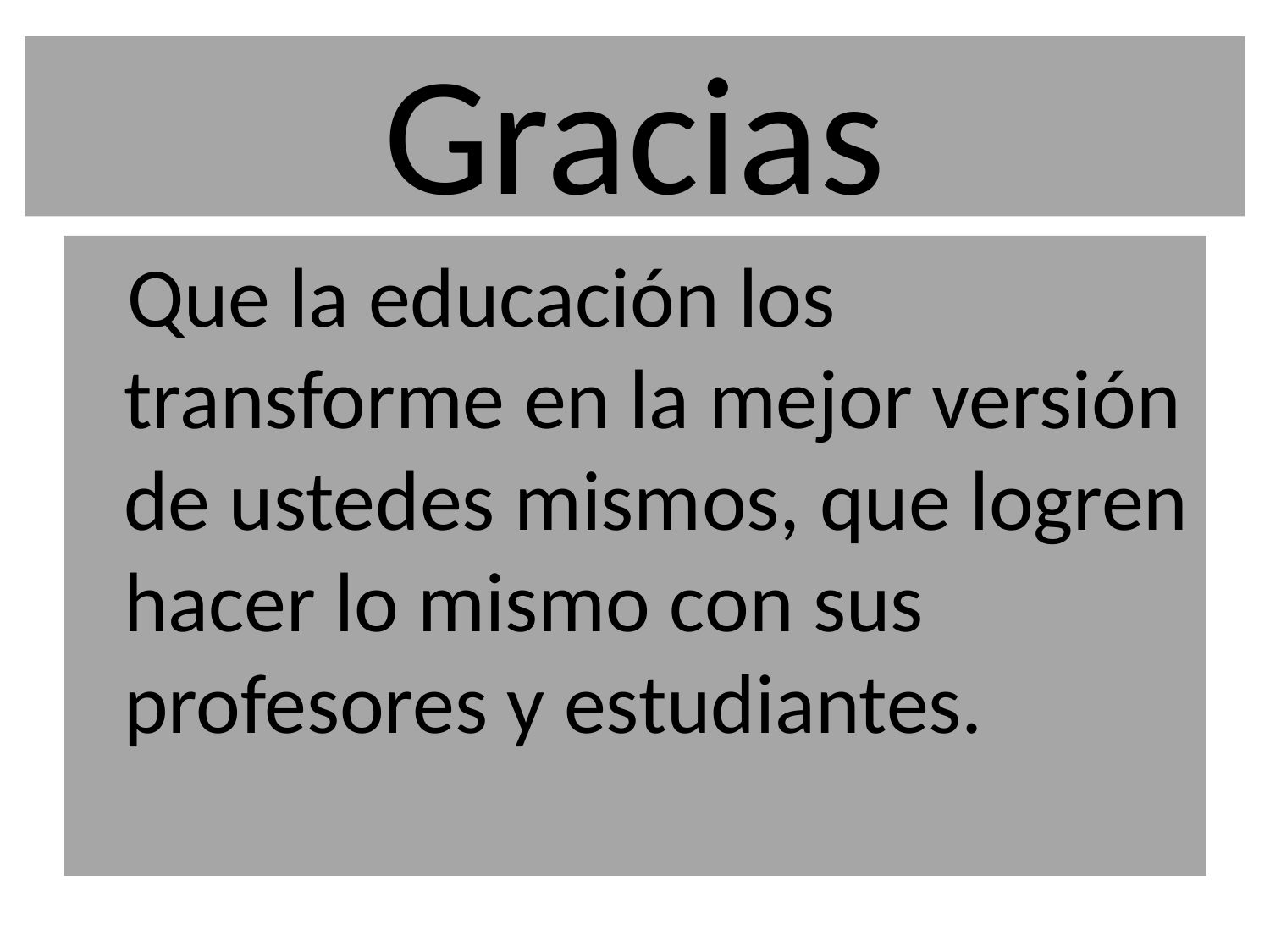

# Gracias
    Que la educación los transforme en la mejor versión de ustedes mismos, que logren hacer lo mismo con sus profesores y estudiantes.